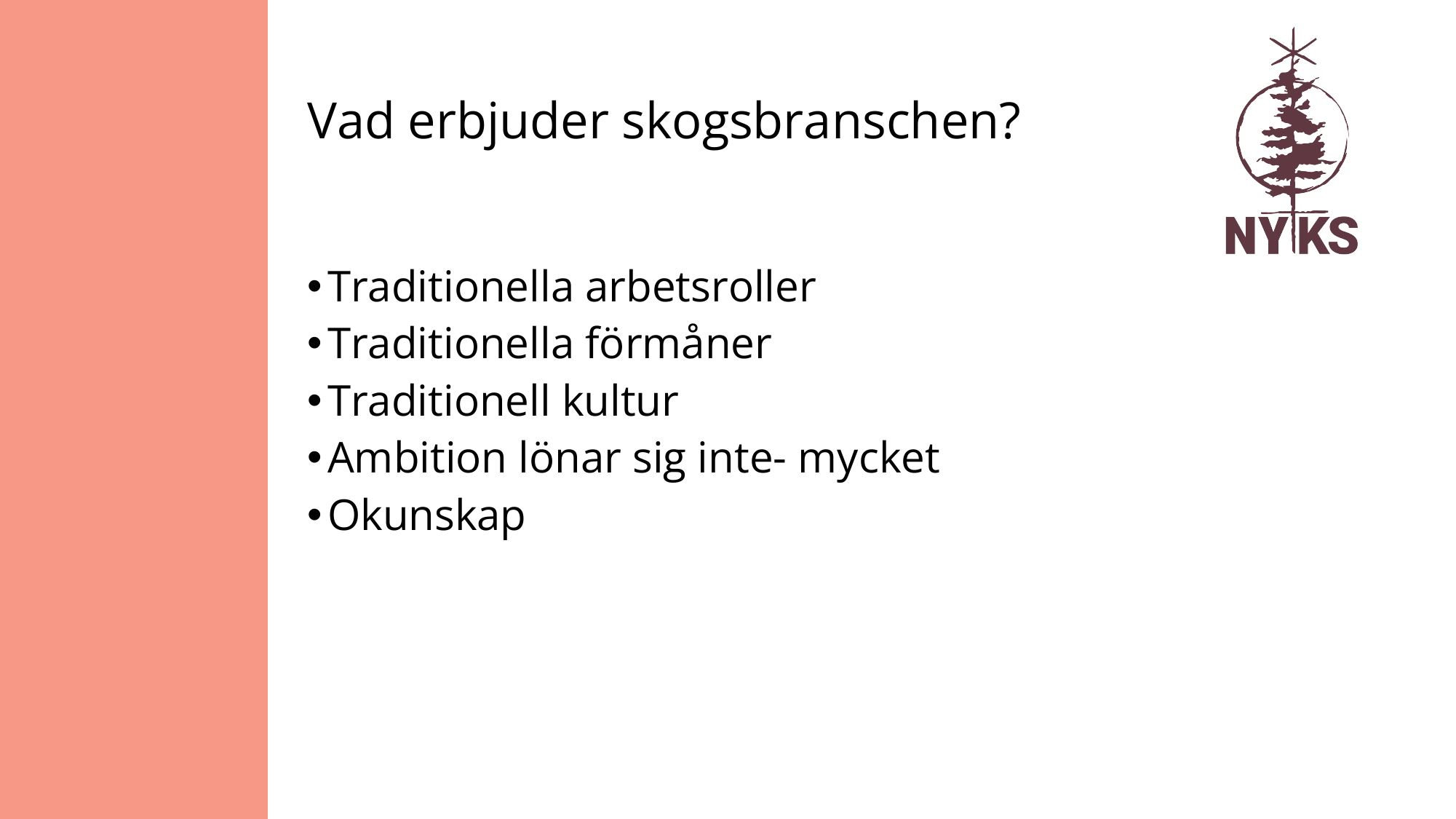

# Vad erbjuder skogsbranschen?
Traditionella arbetsroller
Traditionella förmåner
Traditionell kultur
Ambition lönar sig inte- mycket
Okunskap